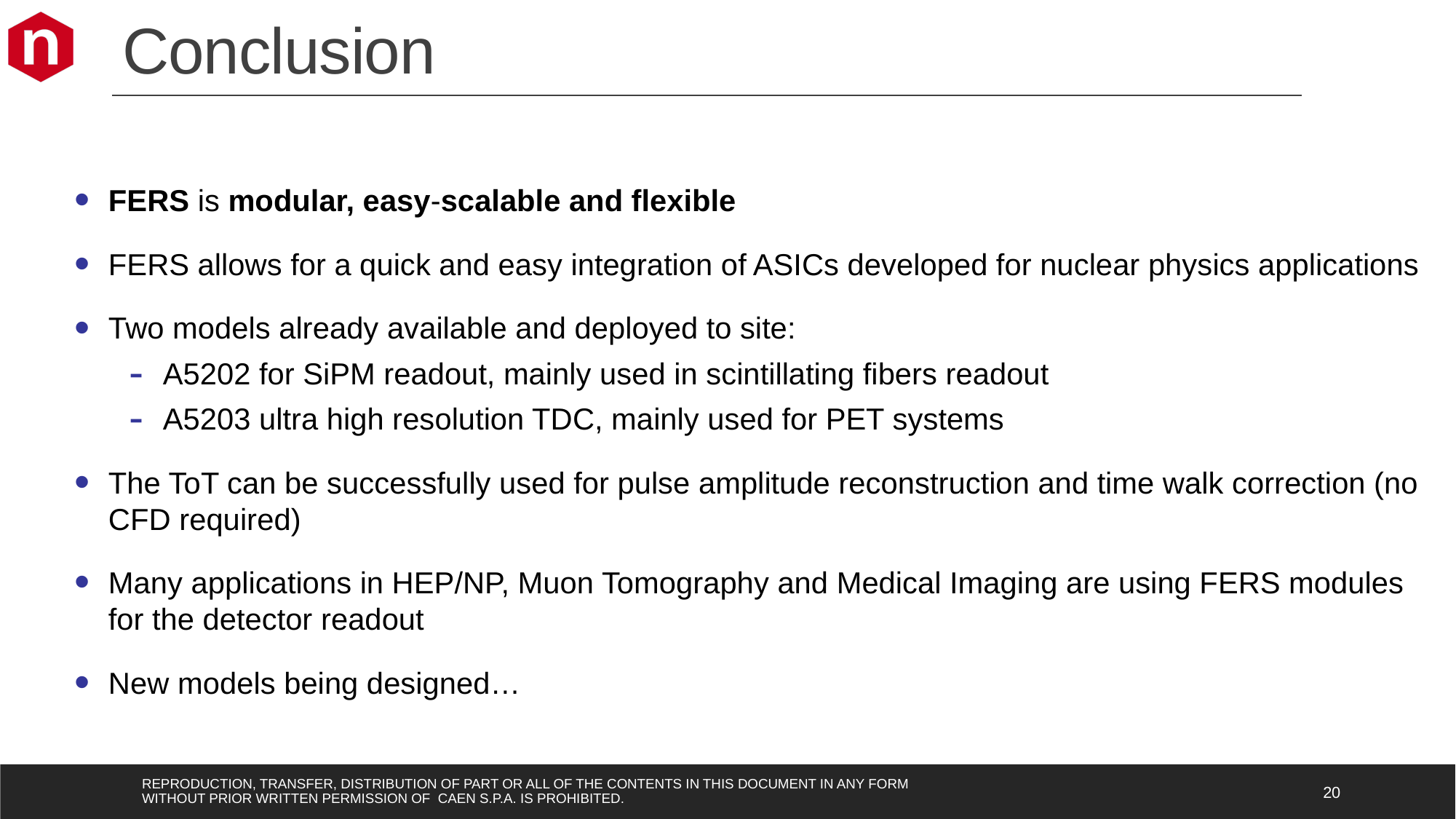

# Conclusion
FERS is modular, easy-scalable and flexible
FERS allows for a quick and easy integration of ASICs developed for nuclear physics applications
Two models already available and deployed to site:
A5202 for SiPM readout, mainly used in scintillating fibers readout
A5203 ultra high resolution TDC, mainly used for PET systems
The ToT can be successfully used for pulse amplitude reconstruction and time walk correction (no CFD required)
Many applications in HEP/NP, Muon Tomography and Medical Imaging are using FERS modules for the detector readout
New models being designed…

Reproduction, transfer, distribution of part or all of the contents in this document in any form without prior written permission of  CAEN S.p.A. is prohibited.
20